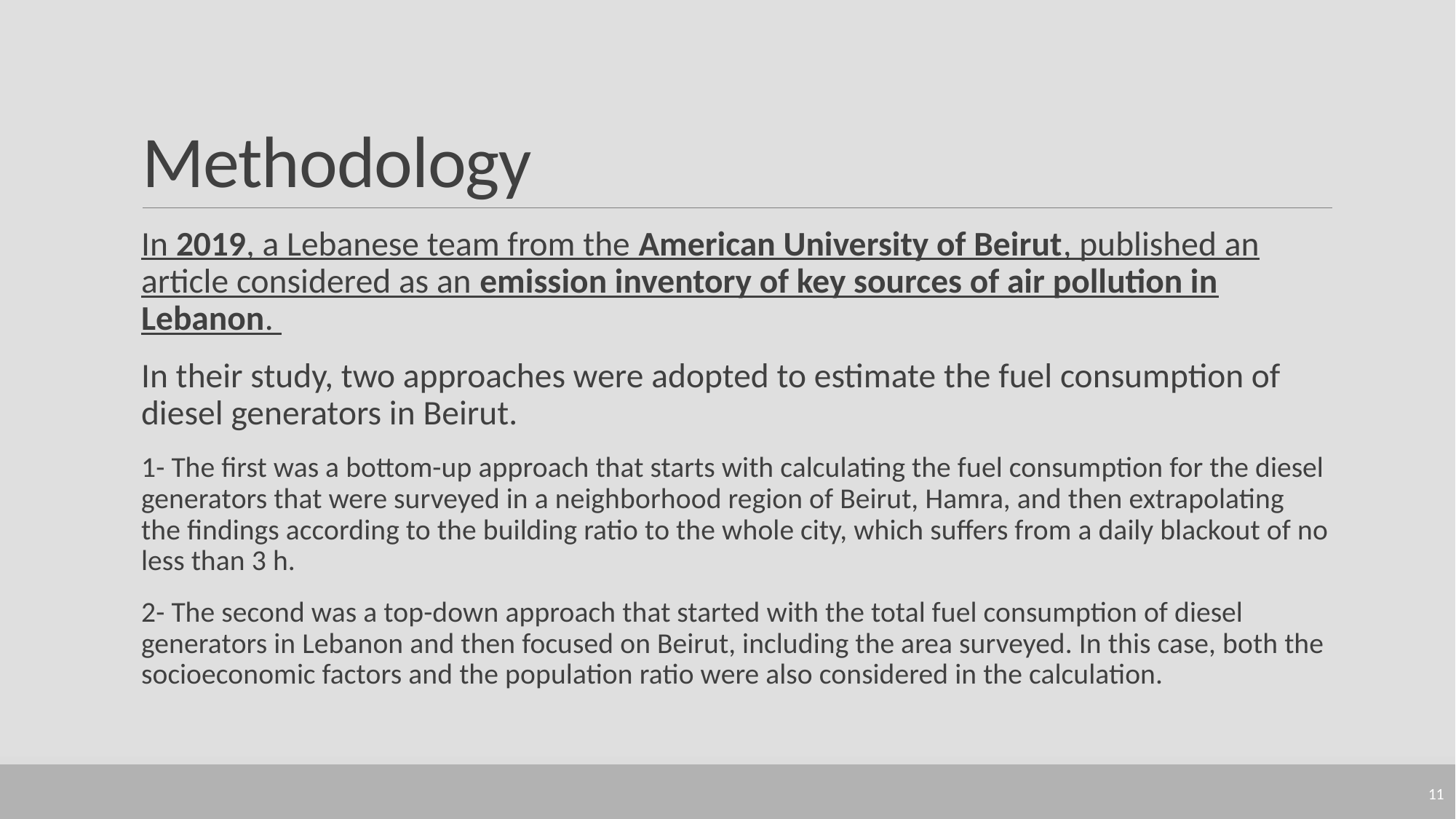

# Methodology
In 2019, a Lebanese team from the American University of Beirut, published an article considered as an emission inventory of key sources of air pollution in Lebanon.
In their study, two approaches were adopted to estimate the fuel consumption of diesel generators in Beirut.
1- The first was a bottom-up approach that starts with calculating the fuel consumption for the diesel generators that were surveyed in a neighborhood region of Beirut, Hamra, and then extrapolating the findings according to the building ratio to the whole city, which suffers from a daily blackout of no less than 3 h.
2- The second was a top-down approach that started with the total fuel consumption of diesel generators in Lebanon and then focused on Beirut, including the area surveyed. In this case, both the socioeconomic factors and the population ratio were also considered in the calculation.
11